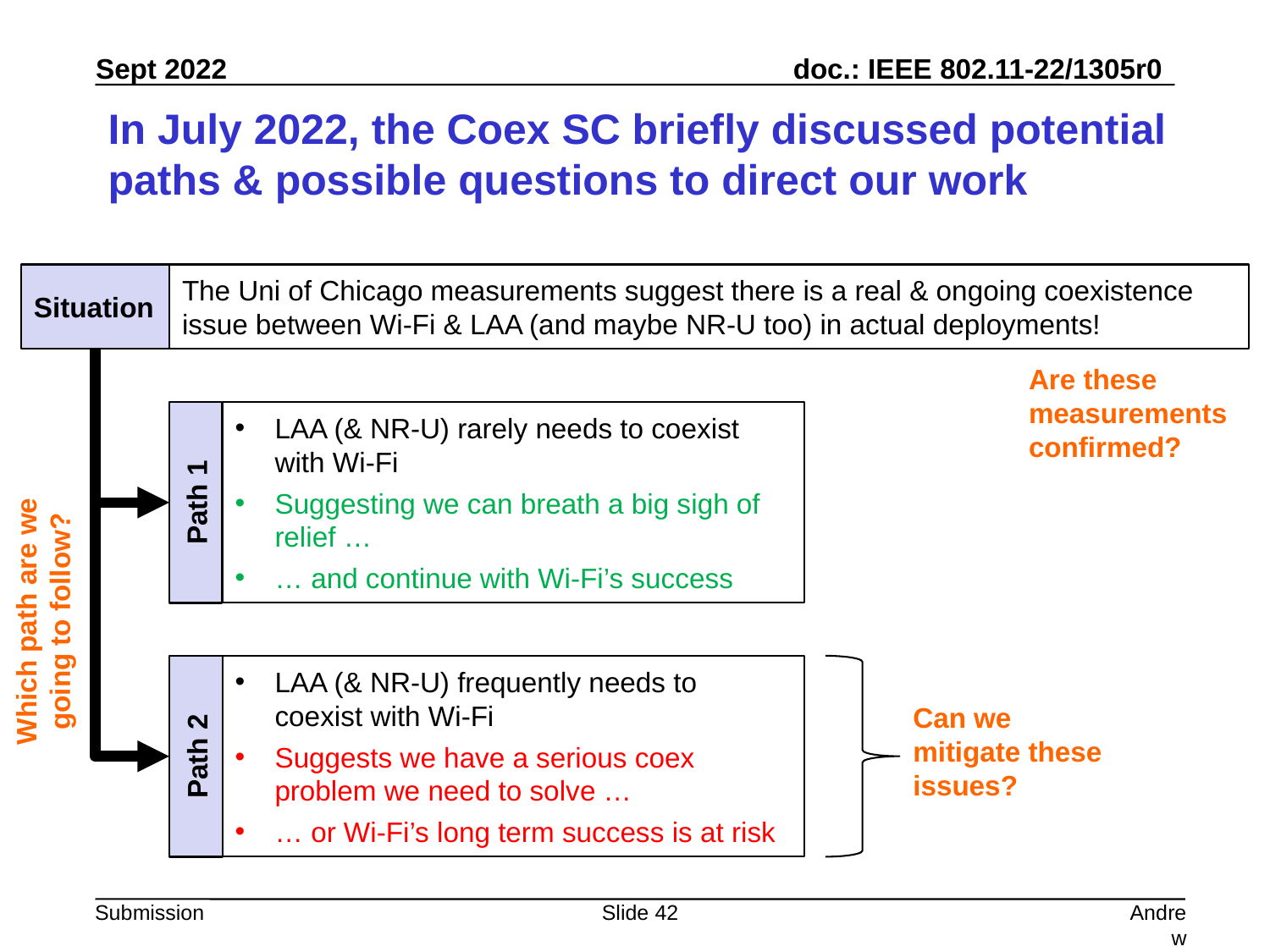

# In July 2022, the Coex SC briefly discussed potential paths & possible questions to direct our work
Situation
The Uni of Chicago measurements suggest there is a real & ongoing coexistence issue between Wi-Fi & LAA (and maybe NR-U too) in actual deployments!
Are these measurements confirmed?
LAA (& NR-U) rarely needs to coexist with Wi-Fi
Suggesting we can breath a big sigh of relief …
… and continue with Wi-Fi’s success
Path 1
Which path are we going to follow?
LAA (& NR-U) frequently needs to coexist with Wi-Fi
Suggests we have a serious coex problem we need to solve …
… or Wi-Fi’s long term success is at risk

Can we mitigate these issues?
Path 2
Slide 42
Andrew Myles, Cisco